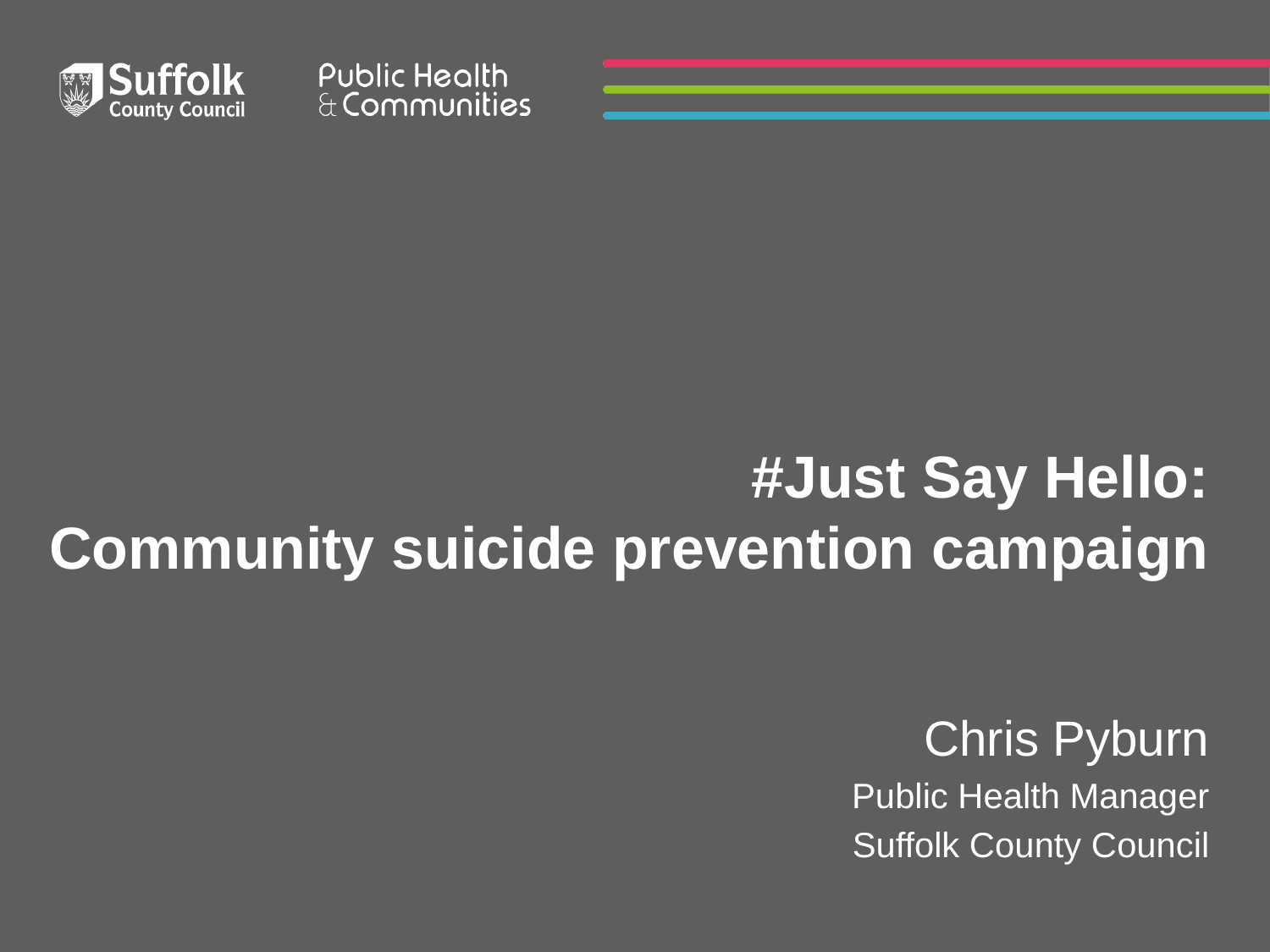

# #Just Say Hello: Community suicide prevention campaign
Chris Pyburn
Public Health Manager
Suffolk County Council